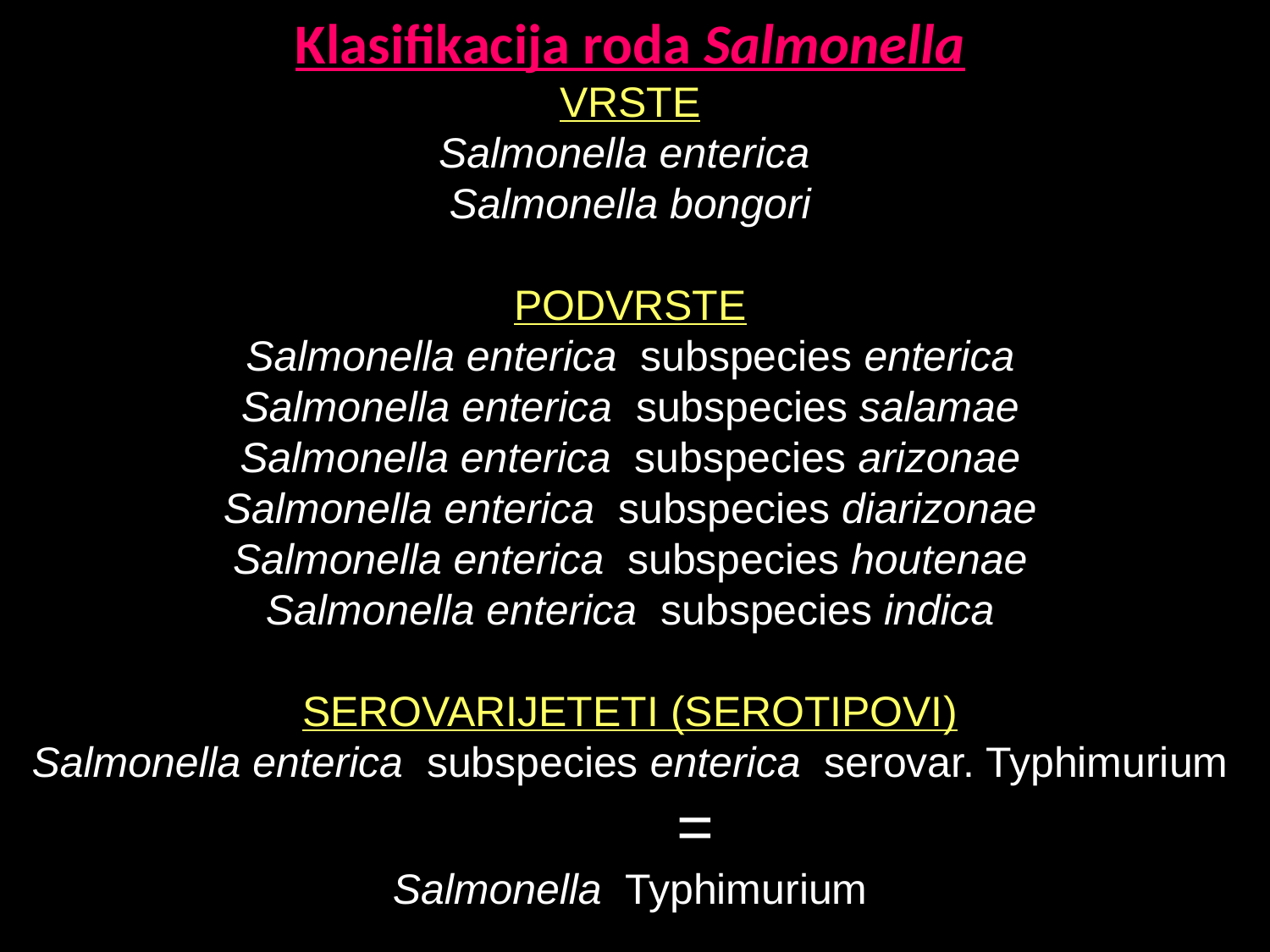

Klasifikacija roda Salmonella
VRSTE
Salmonella enterica
Salmonella bongori

PODVRSTE
Salmonella enterica  subspecies enterica
Salmonella enterica  subspecies salamae
Salmonella enterica  subspecies arizonae
Salmonella enterica  subspecies diarizonae
Salmonella enterica  subspecies houtenae
Salmonella enterica  subspecies indica

SEROVARIJETETI (SEROTIPOVI)
Salmonella enterica  subspecies enterica  serovar. Typhimurium
                                                        =
Salmonella  Typhimurium